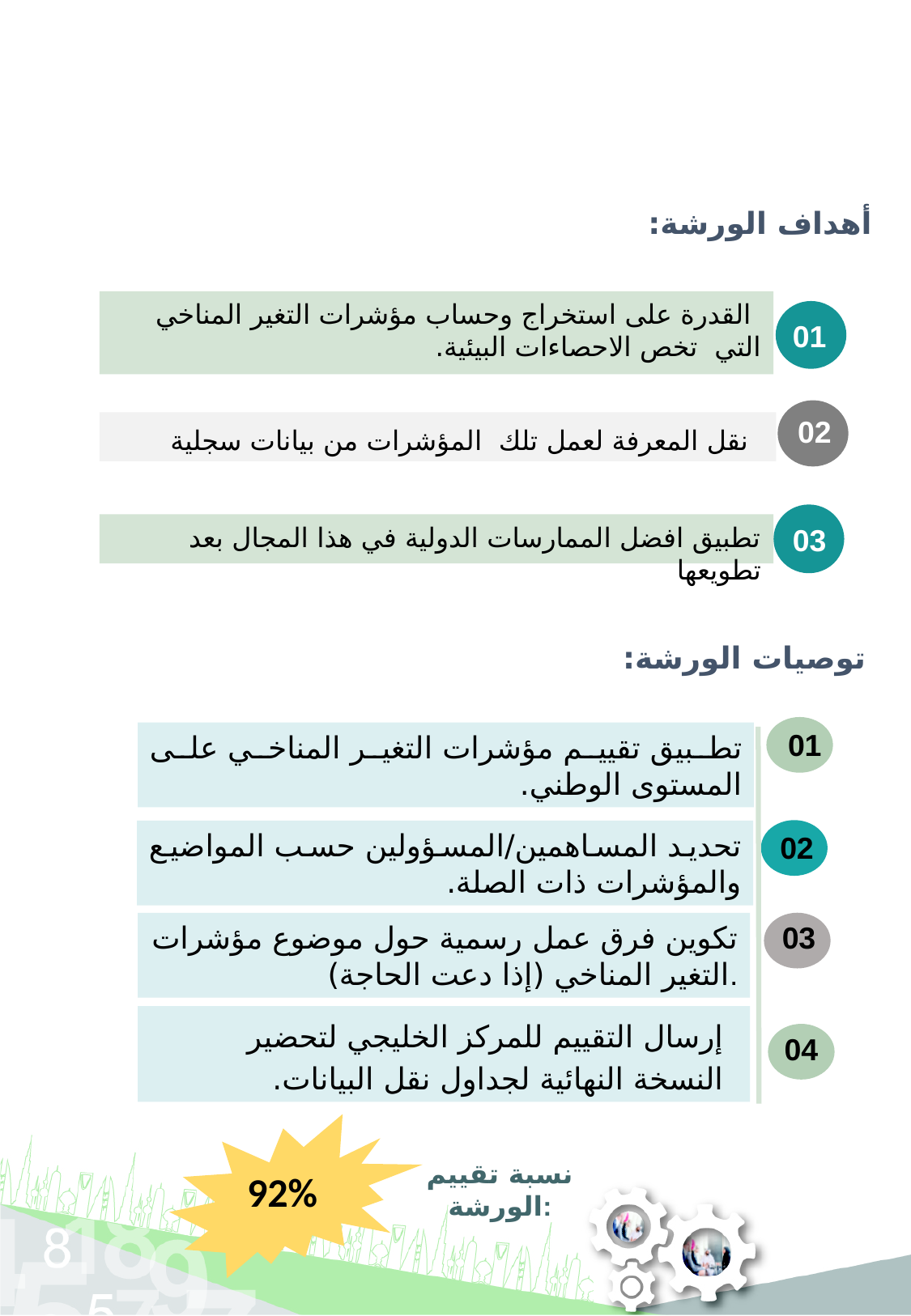

أهداف الورشة:
 القدرة على استخراج وحساب مؤشرات التغير المناخي التي  تخص الاحصاءات البيئية.

01

02
01
نقل المعرفة لعمل تلك  المؤشرات من بيانات سجلية

تطبيق افضل الممارسات الدولية في هذا المجال بعد تطويعها

03
توصيات الورشة:

01
تطبيق تقييم مؤشرات التغير المناخي على المستوى الوطني.

تحديد المساهمين/المسؤولين حسب المواضيع والمؤشرات ذات الصلة.
02
03

تكوين فرق عمل رسمية حول موضوع مؤشرات التغير المناخي (إذا دعت الحاجة).
إرسال التقييم للمركز الخليجي لتحضير النسخة النهائية لجداول نقل البيانات.

04

نسبة تقييم الورشة:
92%